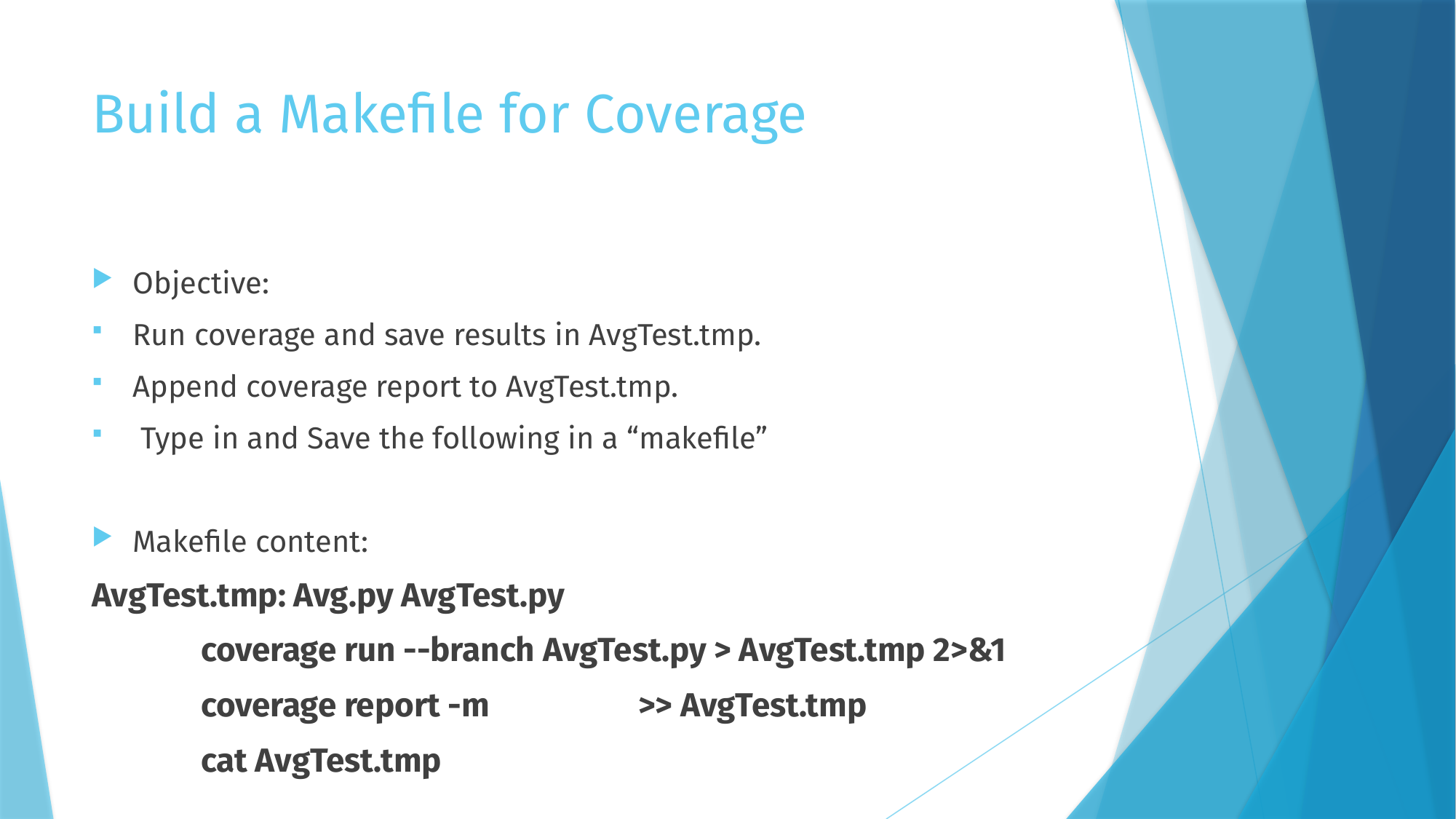

# Build a Makefile for Coverage
Objective:
Run coverage and save results in AvgTest.tmp.
Append coverage report to AvgTest.tmp.
 Type in and Save the following in a “makefile”

Makefile content:
AvgTest.tmp: Avg.py AvgTest.py
	coverage run --branch AvgTest.py > AvgTest.tmp 2>&1
	coverage report -m                   >> AvgTest.tmp
	cat AvgTest.tmp